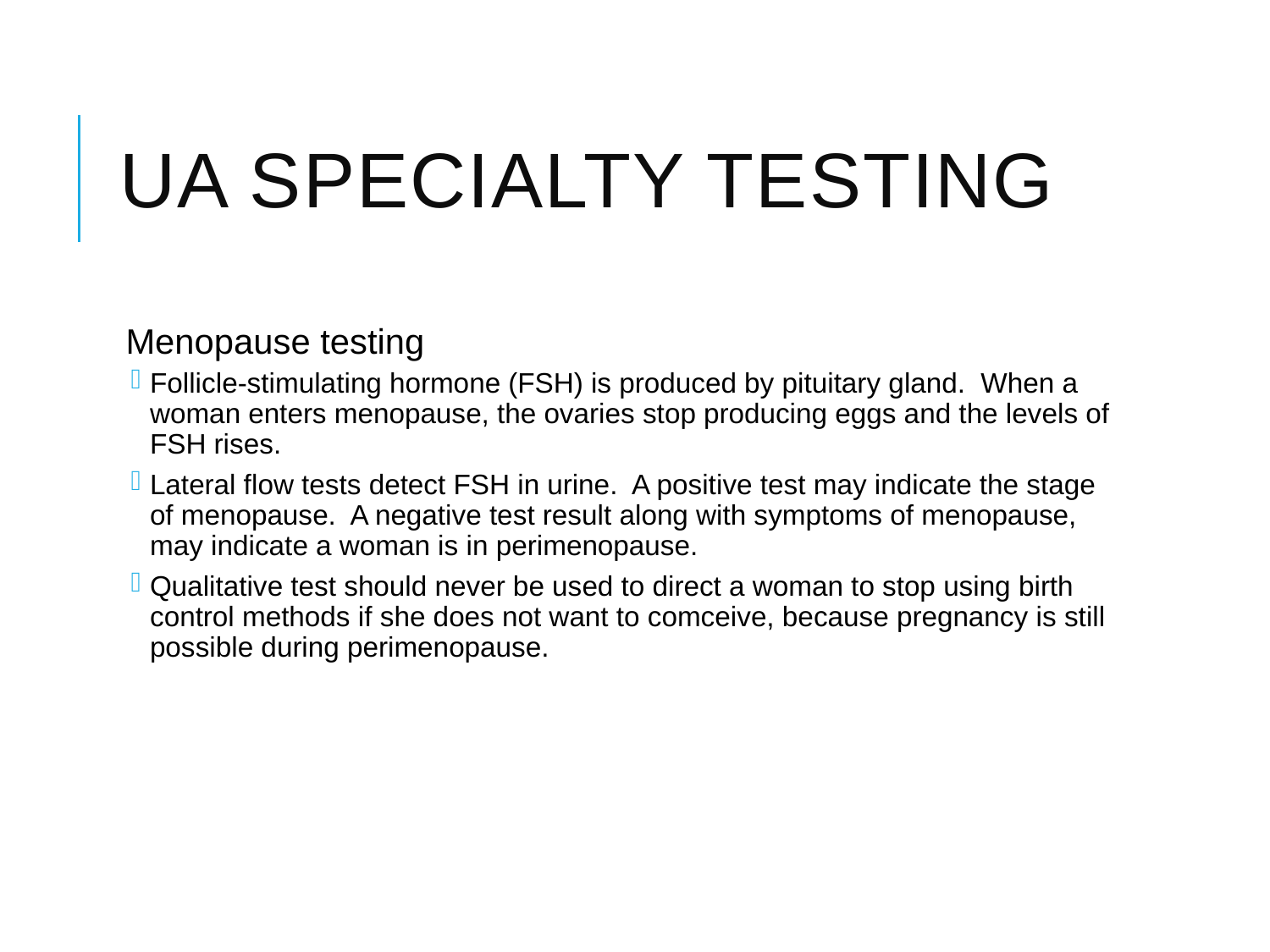

# UA Specialty Testing
Menopause testing
Follicle-stimulating hormone (FSH) is produced by pituitary gland.  When a woman enters menopause, the ovaries stop producing eggs and the levels of FSH rises.
Lateral flow tests detect FSH in urine.  A positive test may indicate the stage of menopause.  A negative test result along with symptoms of menopause, may indicate a woman is in perimenopause.
Qualitative test should never be used to direct a woman to stop using birth control methods if she does not want to comceive, because pregnancy is still possible during perimenopause.